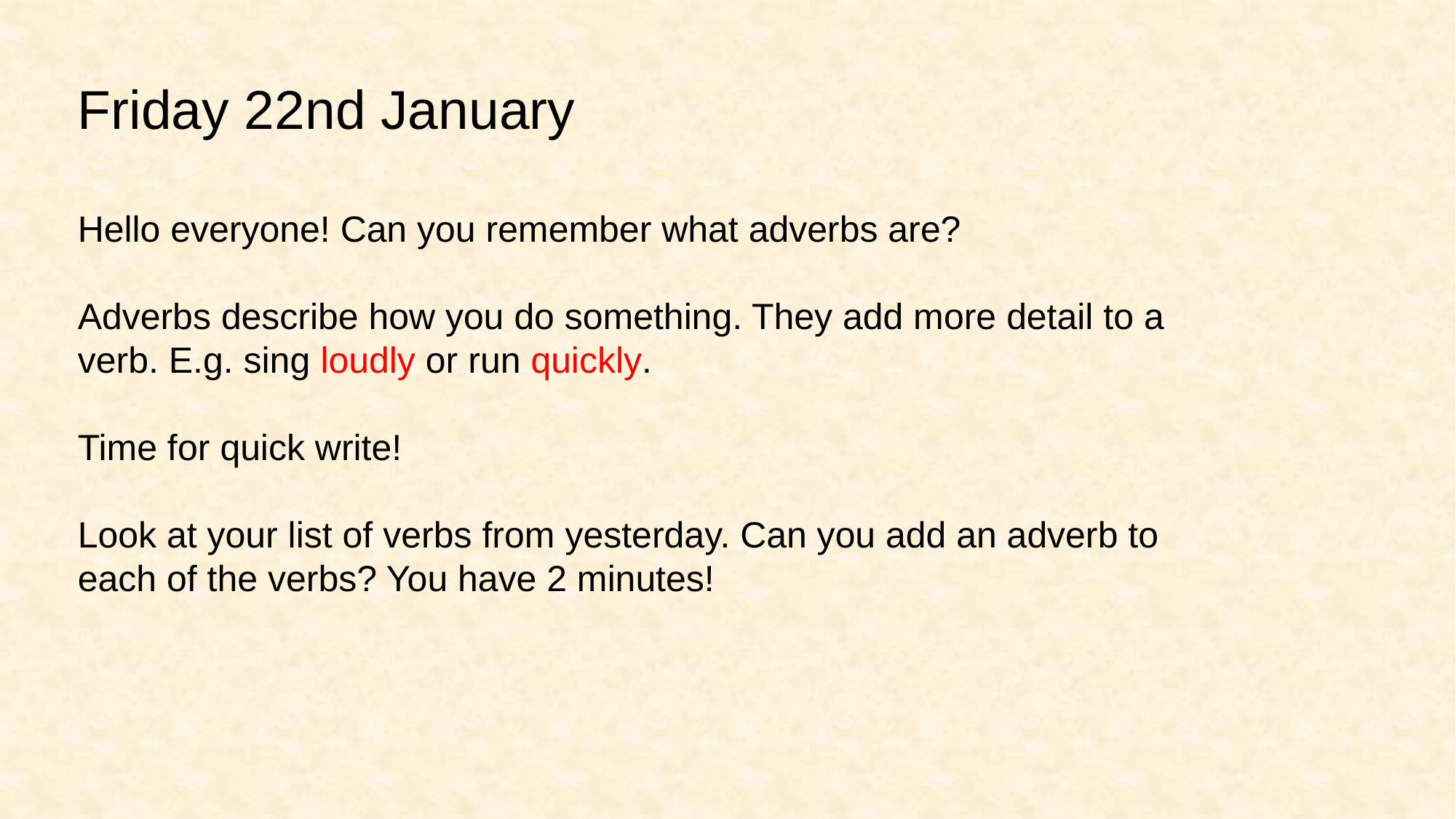

Friday 22nd January

Hello everyone! Can you remember what adverbs are?

Adverbs describe how you do something. They add more detail to a verb. E.g. sing loudly or run quickly.

Time for quick write!

Look at your list of verbs from yesterday. Can you add an adverb to each of the verbs? You have 2 minutes!